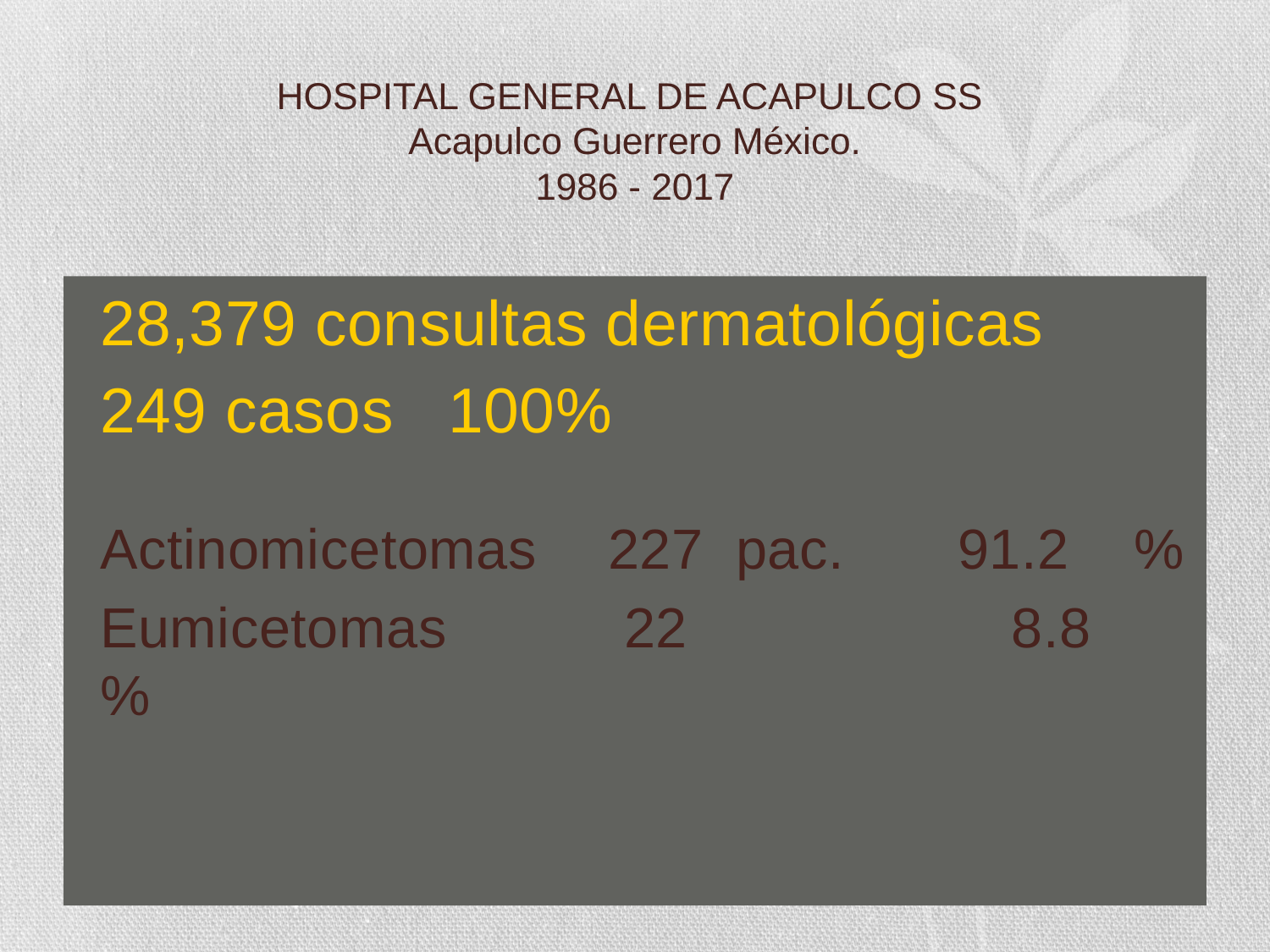

# HOSPITAL GENERAL DE ACAPULCO SS Acapulco Guerrero México. 1986 - 2017
28,379 consultas dermatológicas
249 casos   100%

Actinomicetomas	227  pac.       91.2    %
Eumicetomas		 22                    8.8    %